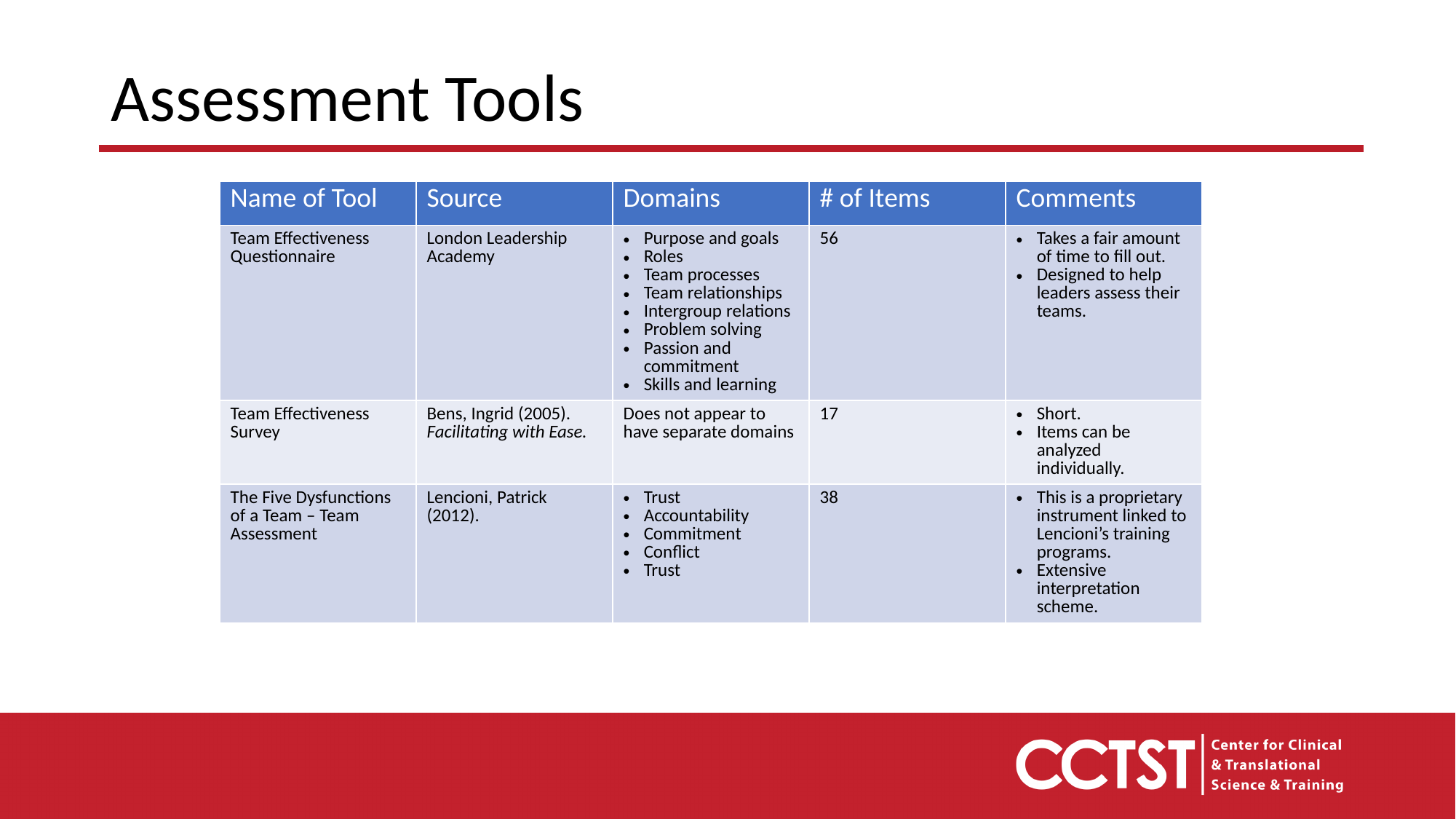

# Assessment Tools
| Name of Tool | Source | Domains | # of Items | Comments |
| --- | --- | --- | --- | --- |
| Team Effectiveness Questionnaire | London Leadership Academy | Purpose and goals Roles Team processes Team relationships Intergroup relations Problem solving Passion and commitment Skills and learning | 56 | Takes a fair amount of time to fill out. Designed to help leaders assess their teams. |
| Team Effectiveness Survey | Bens, Ingrid (2005). Facilitating with Ease. | Does not appear to have separate domains | 17 | Short. Items can be analyzed individually. |
| The Five Dysfunctions of a Team – Team Assessment | Lencioni, Patrick (2012). | Trust Accountability Commitment Conflict Trust | 38 | This is a proprietary instrument linked to Lencioni’s training programs. Extensive interpretation scheme. |